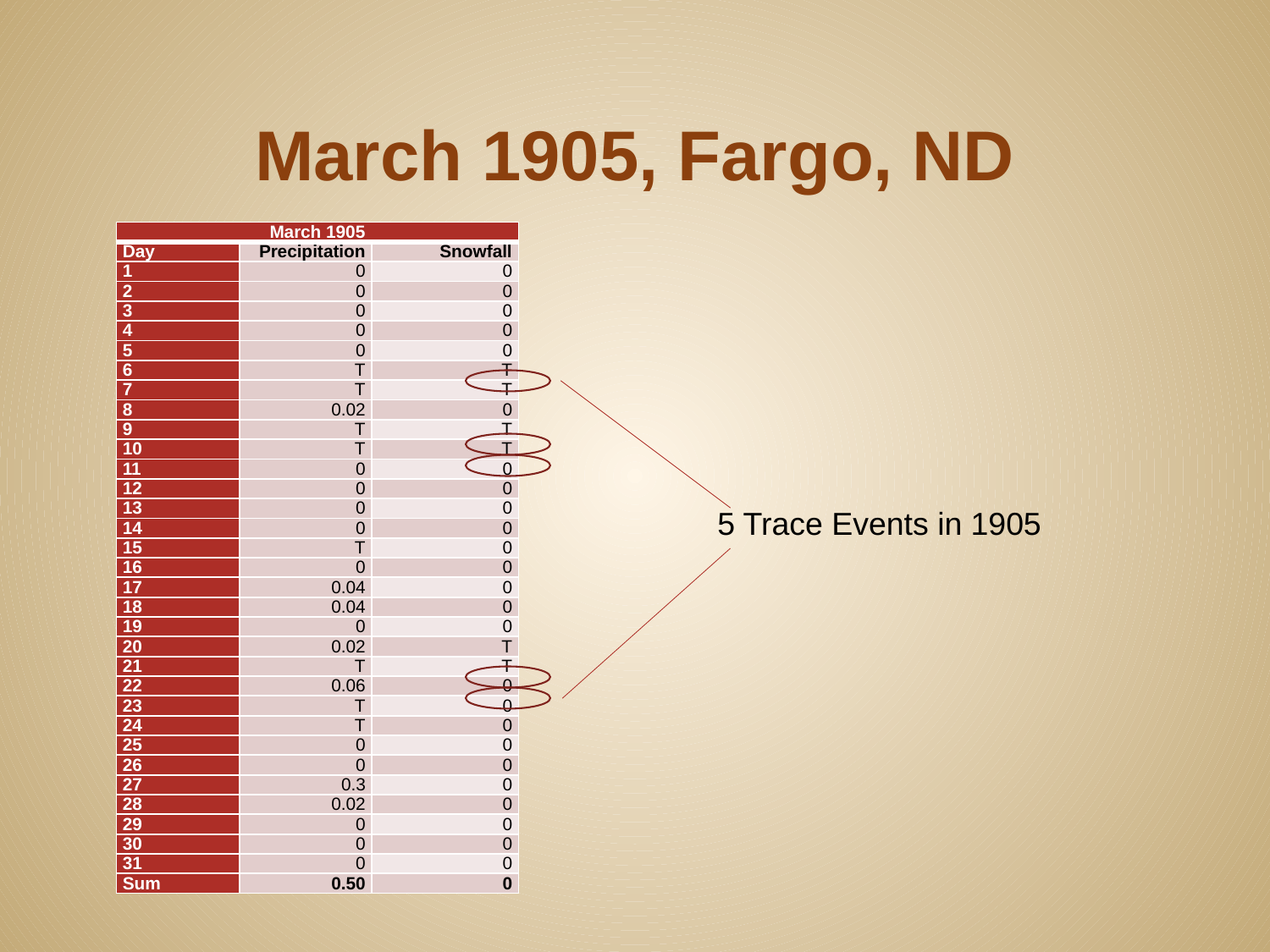

# March 1905, Fargo, ND
| March 1905 |  |  |
| --- | --- | --- |
| Day | Precipitation | Snowfall |
| 1 | 0 | 0 |
| 2 | 0 | 0 |
| 3 | 0 | 0 |
| 4 | 0 | 0 |
| 5 | 0 | 0 |
| 6 | T | T |
| 7 | T | T |
| 8 | 0.02 | 0 |
| 9 | T | T |
| 10 | T | T |
| 11 | 0 | 0 |
| 12 | 0 | 0 |
| 13 | 0 | 0 |
| 14 | 0 | 0 |
| 15 | T | 0 |
| 16 | 0 | 0 |
| 17 | 0.04 | 0 |
| 18 | 0.04 | 0 |
| 19 | 0 | 0 |
| 20 | 0.02 | T |
| 21 | T | T |
| 22 | 0.06 | 0 |
| 23 | T | 0 |
| 24 | T | 0 |
| 25 | 0 | 0 |
| 26 | 0 | 0 |
| 27 | 0.3 | 0 |
| 28 | 0.02 | 0 |
| 29 | 0 | 0 |
| 30 | 0 | 0 |
| 31 | 0 | 0 |
| Sum | 0.50 | 0 |

5 Trace Events in 1905